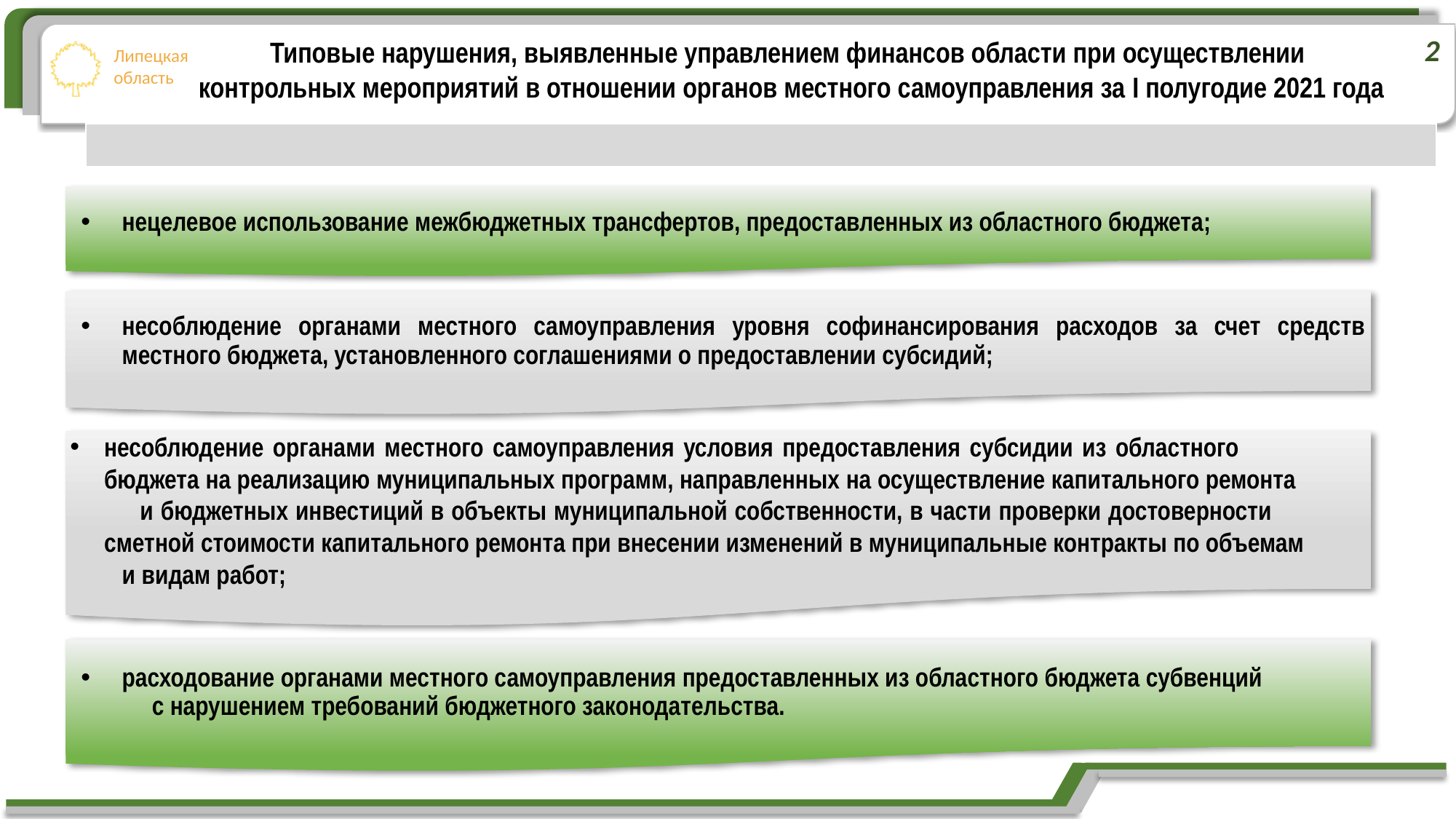

Типовые нарушения, выявленные управлением финансов области при осуществлении
контрольных мероприятий в отношении органов местного самоуправления за I полугодие 2021 года
2
|  |
| --- |
|  |
нецелевое использование межбюджетных трансфертов, предоставленных из областного бюджета;
несоблюдение органами местного самоуправления уровня софинансирования расходов за счет средств местного бюджета, установленного соглашениями о предоставлении субсидий;
несоблюдение органами местного самоуправления условия предоставления субсидии из областного               бюджета на реализацию муниципальных программ, направленных на осуществление капитального ремонта                 и бюджетных инвестиций в объекты муниципальной собственности, в части проверки достоверности              сметной стоимости капитального ремонта при внесении изменений в муниципальные контракты по объемам              и видам работ;
расходование органами местного самоуправления предоставленных из областного бюджета субвенций                       с нарушением требований бюджетного законодательства.